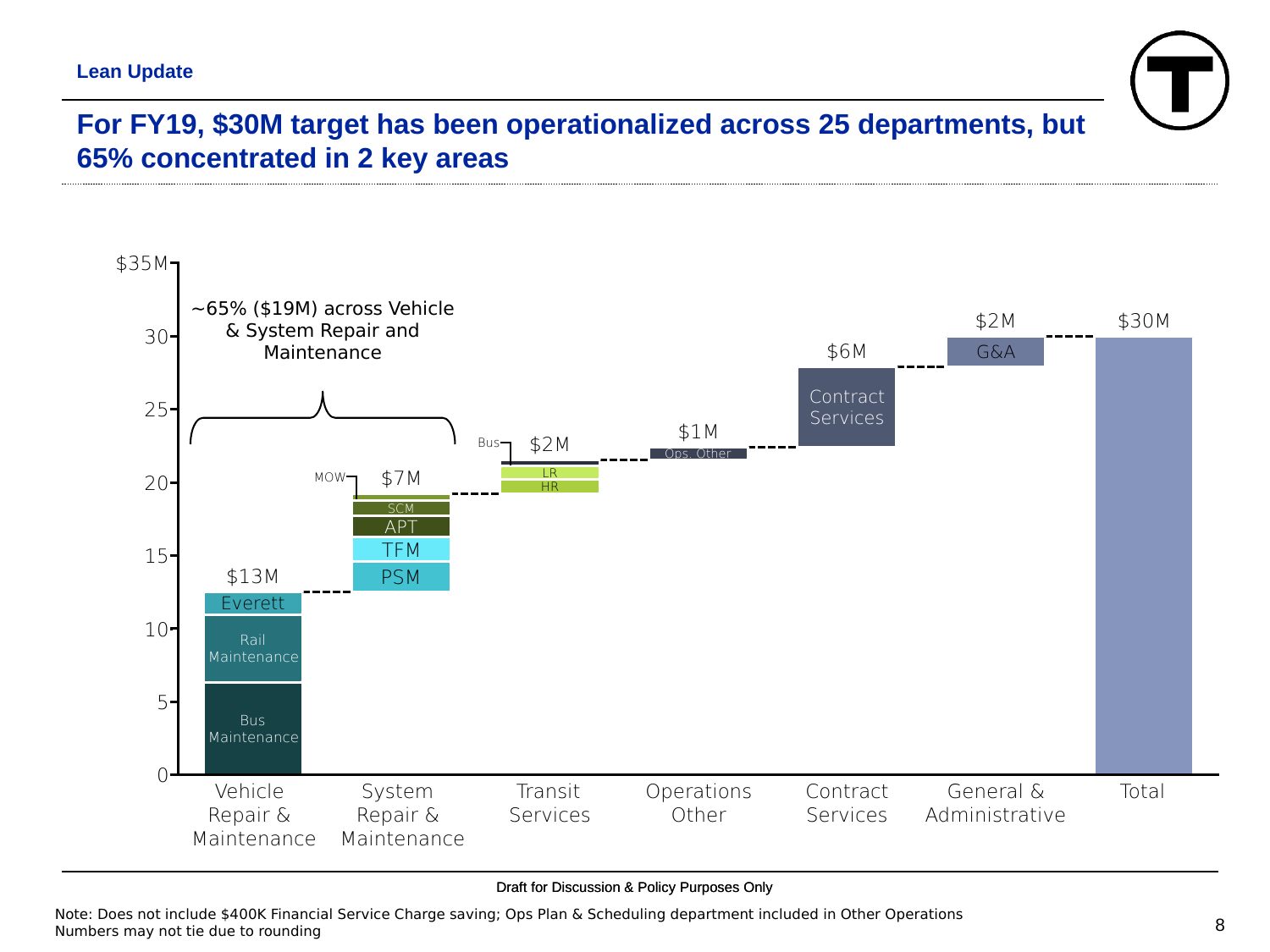

Lean Update

# For FY19, $30M target has been operationalized across 25 departments, but 65% concentrated in 2 key areas

~65% ($19M) across Vehicle & System Repair and Maintenance
Note: Does not include $400K Financial Service Charge saving; Ops Plan & Scheduling department included in Other Operations
Numbers may not tie due to rounding